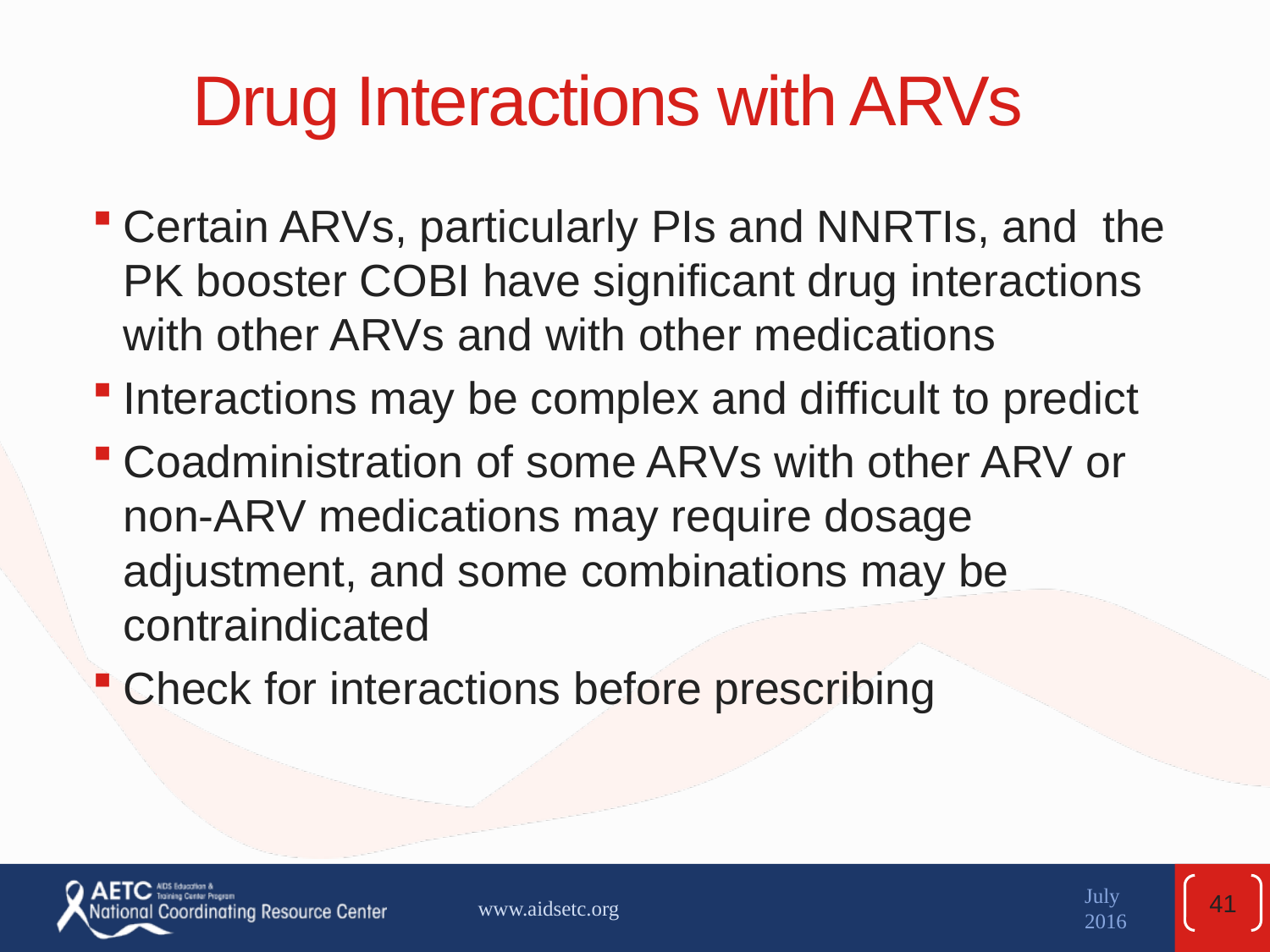

# Drug Interactions with ARVs
Certain ARVs, particularly PIs and NNRTIs, and  the PK booster COBI have significant drug interactions with other ARVs and with other medications
Interactions may be complex and difficult to predict
Coadministration of some ARVs with other ARV or non-ARV medications may require dosage adjustment, and some combinations may be contraindicated
Check for interactions before prescribing
41
www.aidsetc.org
July 2016